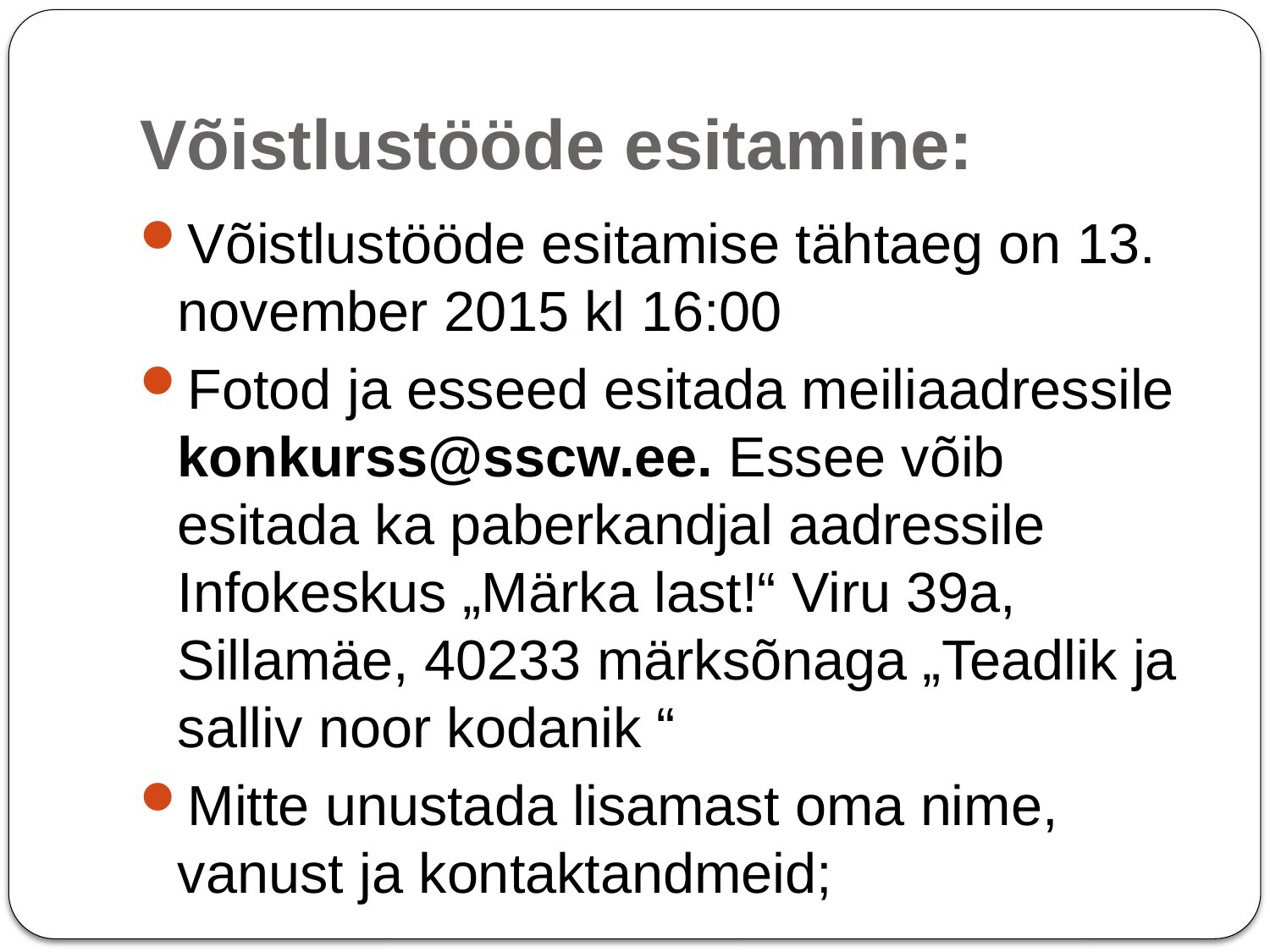

# Võistlustööde esitamine:
Võistlustööde esitamise tähtaeg on 13. november 2015 kl 16:00
Fotod ja esseed esitada meiliaadressile konkurss@sscw.ee. Essee võib esitada ka paberkandjal aadressile Infokeskus „Märka last!“ Viru 39a, Sillamäe, 40233 märksõnaga „Teadlik ja salliv noor kodanik “
Mitte unustada lisamast oma nime, vanust ja kontaktandmeid;